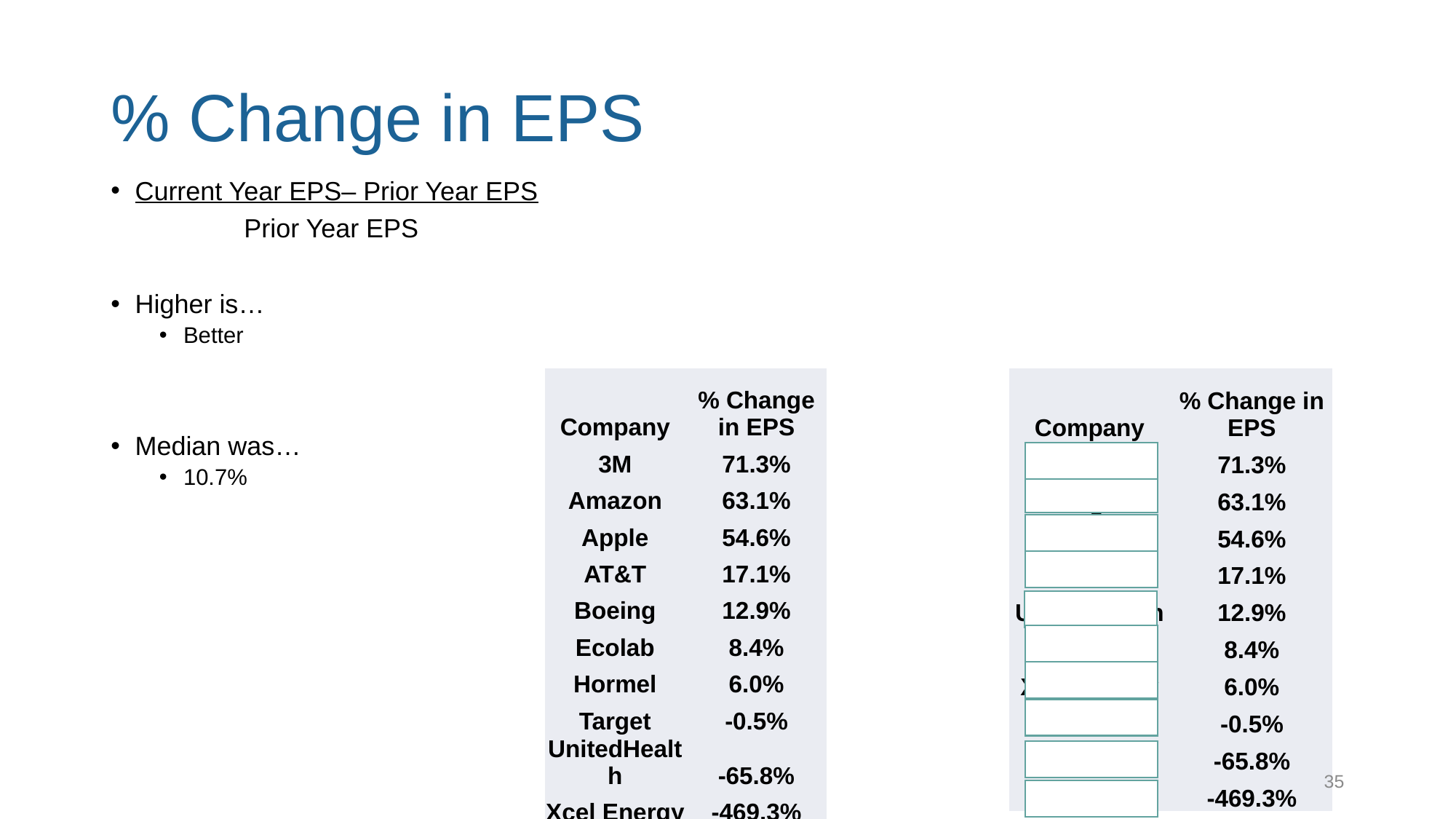

# % Change in EPS
Current Year EPS– Prior Year EPS
	         Prior Year EPS

Higher is…
Better

Median was…
10.7%

| Company | % Change in EPS |
| --- | --- |
| 3M | 71.3% |
| Amazon | 63.1% |
| Apple | 54.6% |
| AT&T | 17.1% |
| Boeing | 12.9% |
| Ecolab | 8.4% |
| Hormel | 6.0% |
| Target | -0.5% |
| UnitedHealth | -65.8% |
| Xcel Energy | -469.3% |
| Company | % Change in EPS |
| --- | --- |
| Apple | 71.3% |
| Target | 63.1% |
| Amazon | 54.6% |
| Ecolab | 17.1% |
| UnitedHealth | 12.9% |
| 3M | 8.4% |
| Xcel Energy | 6.0% |
| Hormel | -0.5% |
| Boeing | -65.8% |
| AT&T | -469.3% |

35